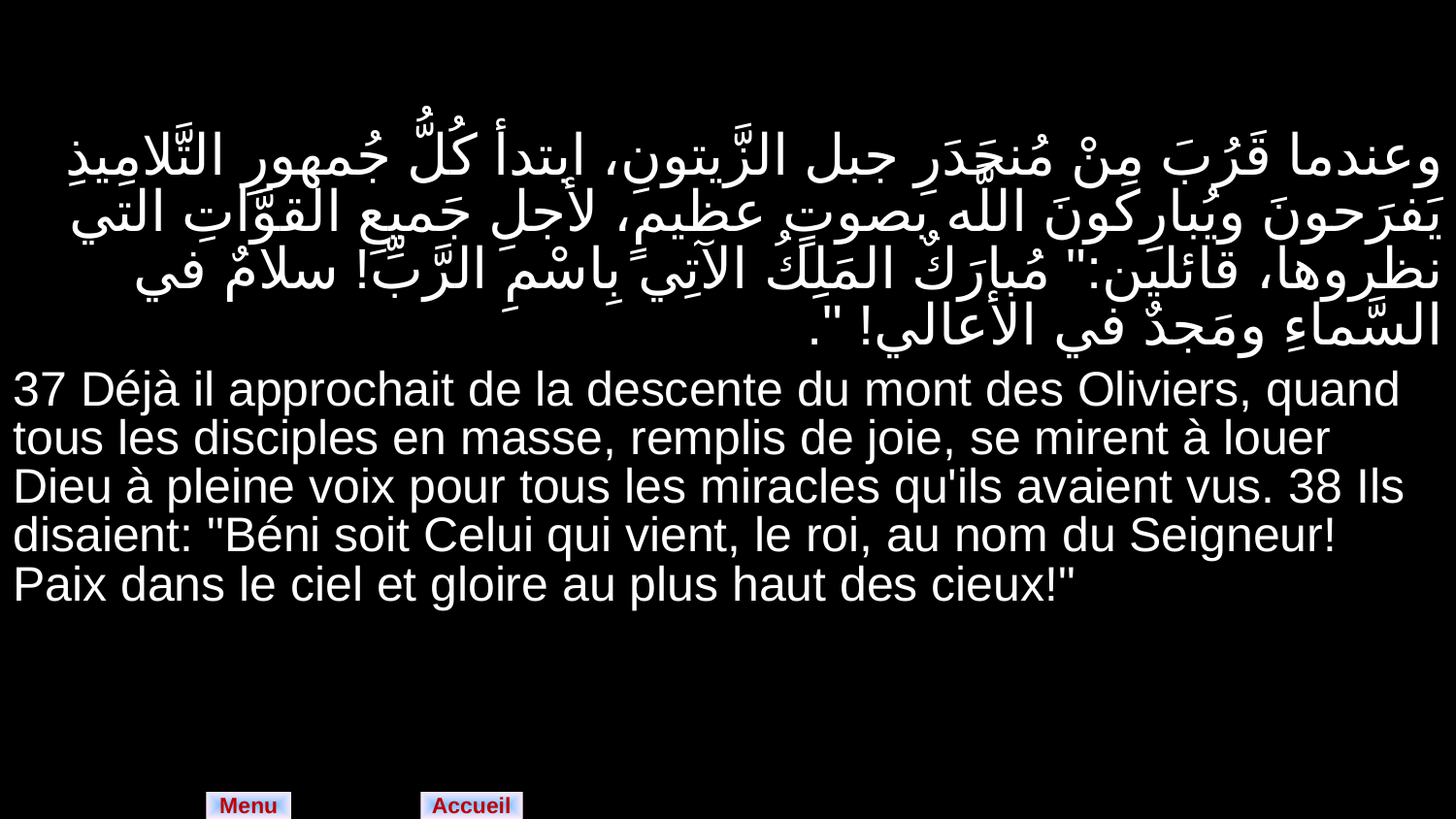

| وعندما قَرُبَ مِنْ مُنحَدَرِ جبل الزَّيتونِ، ابتدأ كُلُّ جُمهورِ التَّلامِيذِ يَفرَحونَ ويُبارِكونَ اللَّه بصوتٍ عظيمٍ، لأجلِ جَميعِ القوَّاتِ التي نظروها، قائلين:" مُبارَكٌ المَلِكُ الآتِي بِاسْمِ الرَّبِّ! سلامٌ في السَّماءِ ومَجدٌ في الأعالي! ". |
| --- |
| 37 Déjà il approchait de la descente du mont des Oliviers, quand tous les disciples en masse, remplis de joie, se mirent à louer Dieu à pleine voix pour tous les miracles qu'ils avaient vus. 38 Ils disaient: "Béni soit Celui qui vient, le roi, au nom du Seigneur! Paix dans le ciel et gloire au plus haut des cieux!" |
Menu